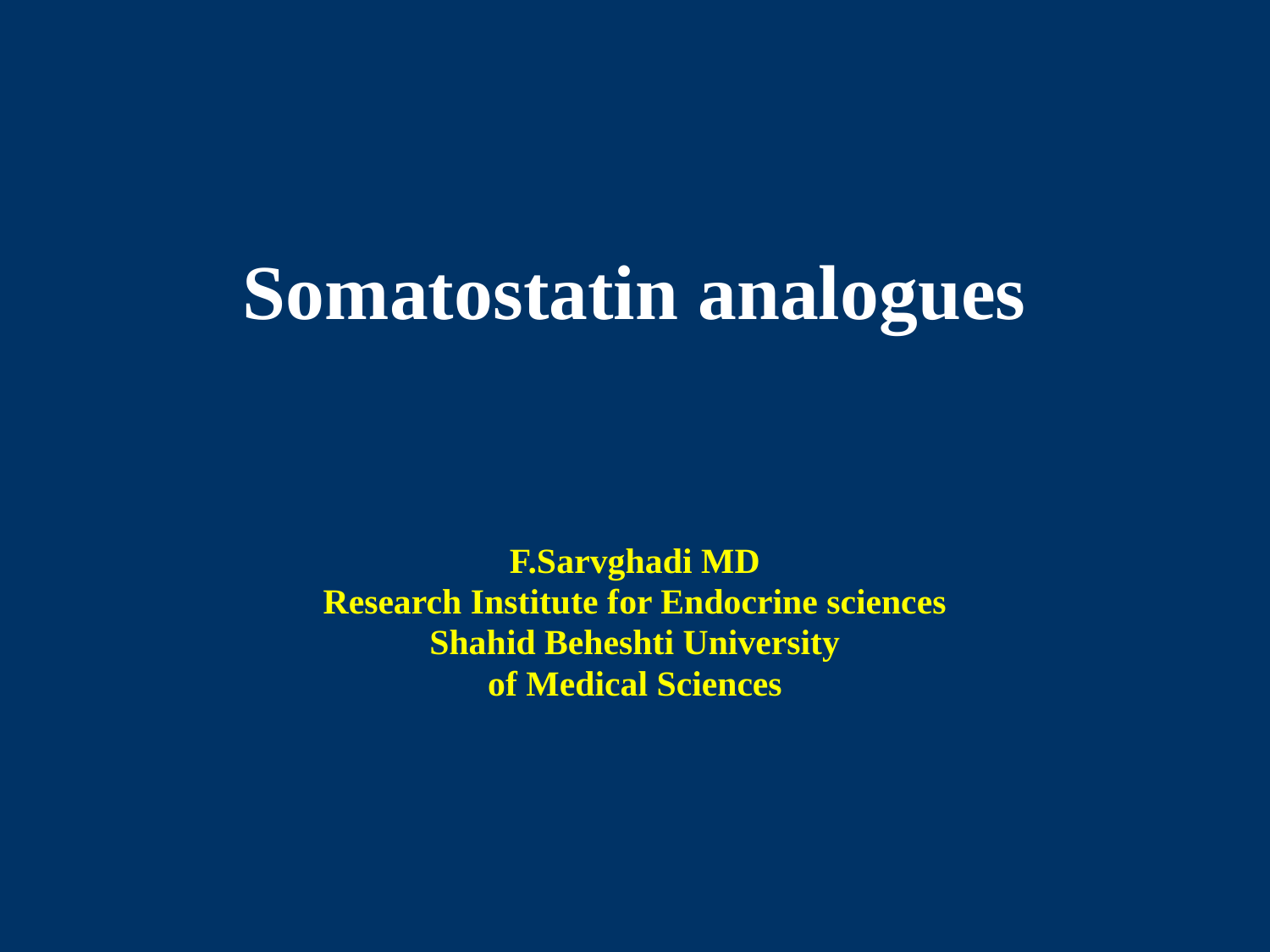

# Somatostatin analogues
F.Sarvghadi MD
Research Institute for Endocrine sciences
Shahid Beheshti University
of Medical Sciences